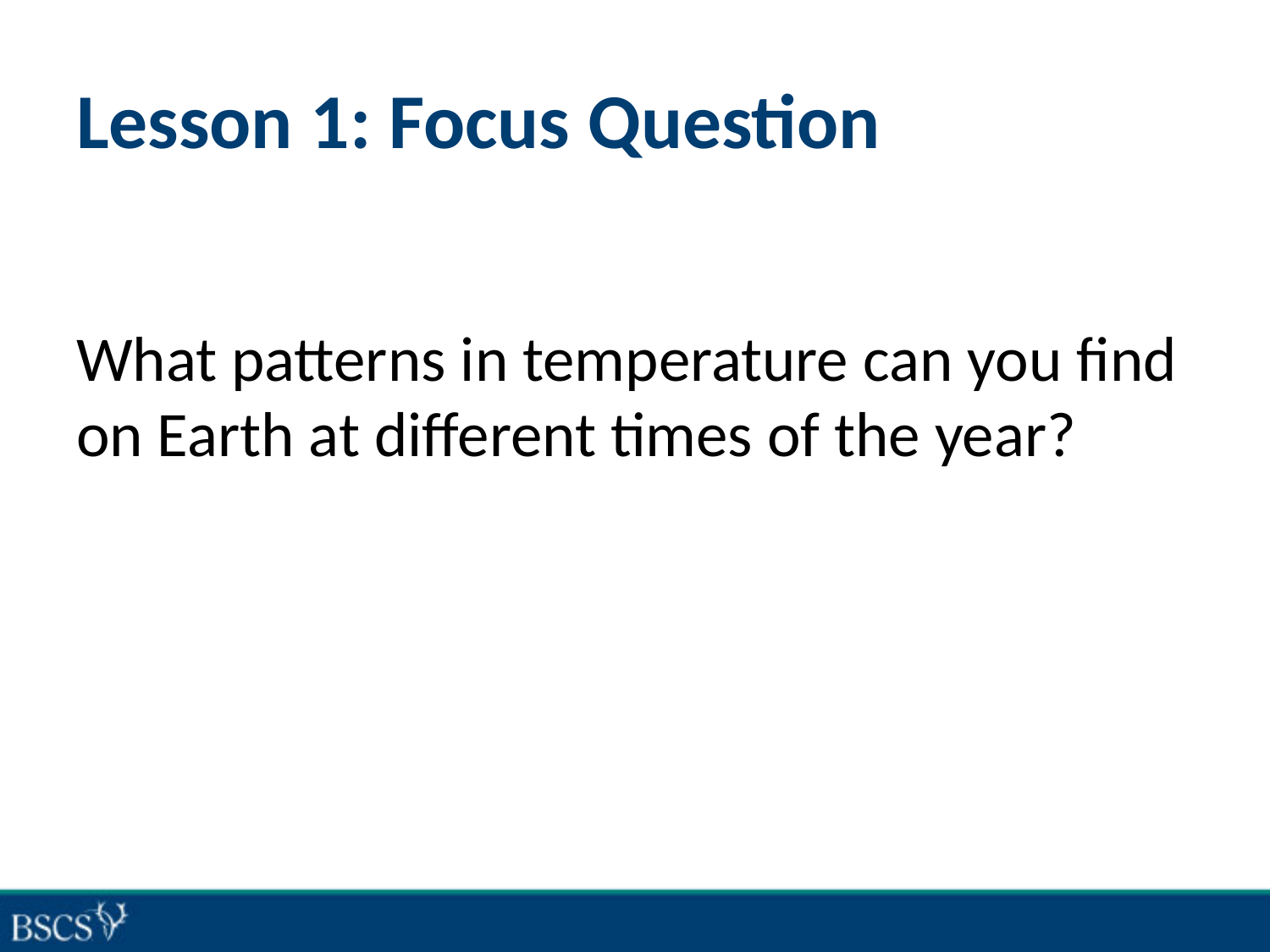

# Lesson 1: Focus Question

What patterns in temperature can you find on Earth at different times of the year?